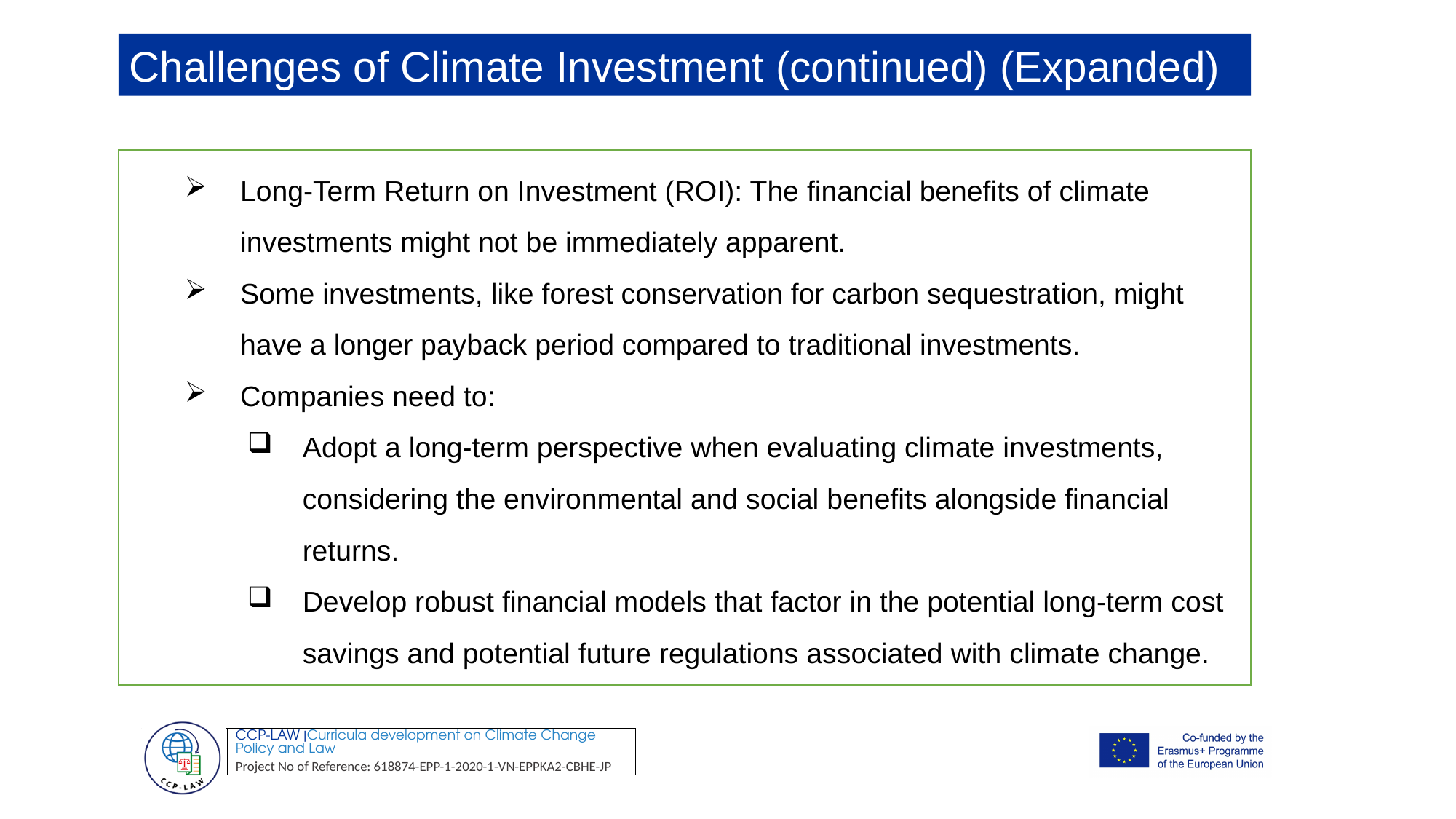

Challenges of Climate Investment (continued) (Expanded)
Long-Term Return on Investment (ROI): The financial benefits of climate investments might not be immediately apparent.
Some investments, like forest conservation for carbon sequestration, might have a longer payback period compared to traditional investments.
Companies need to:
Adopt a long-term perspective when evaluating climate investments, considering the environmental and social benefits alongside financial returns.
Develop robust financial models that factor in the potential long-term cost savings and potential future regulations associated with climate change.